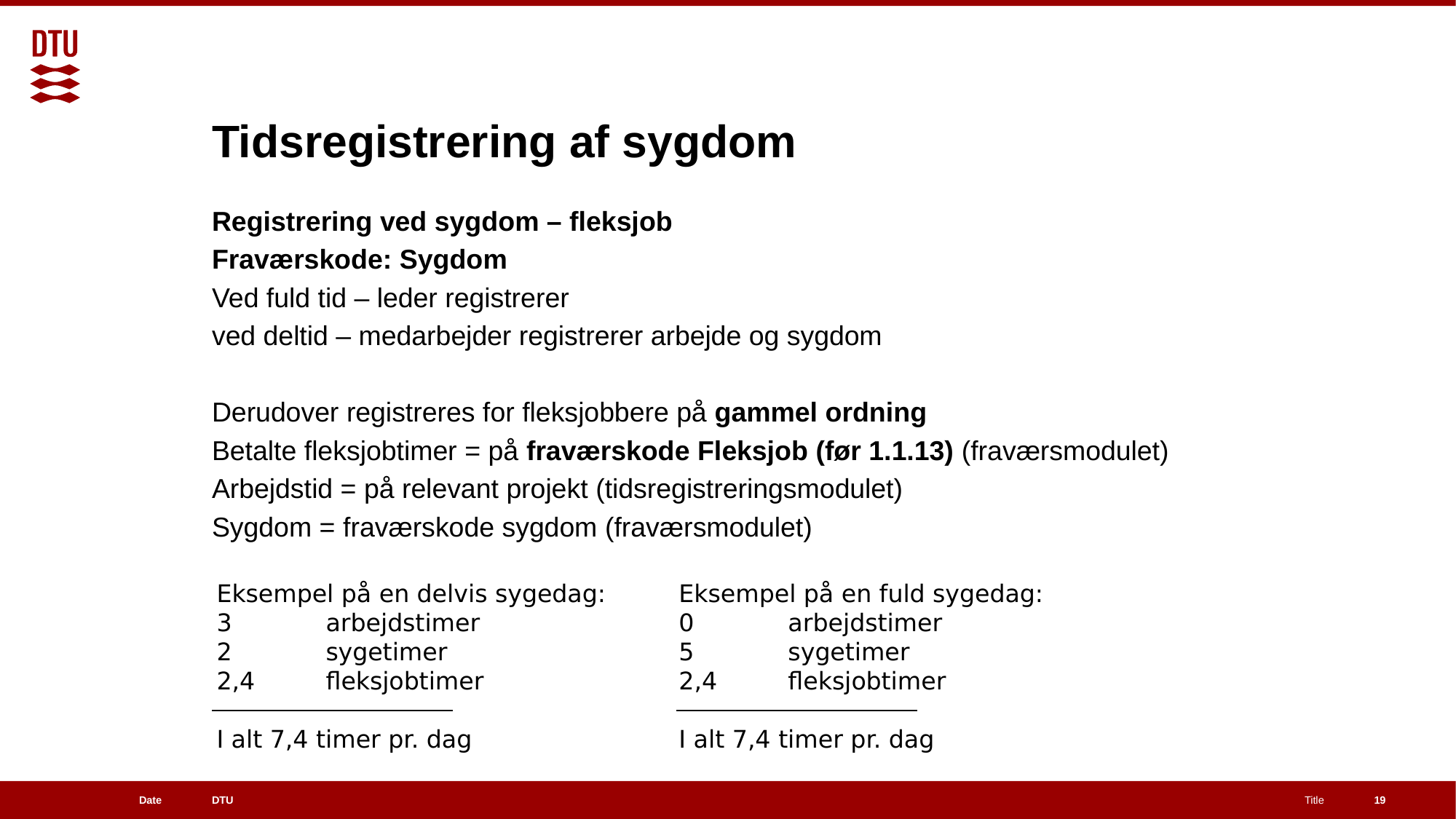

# Tidsregistrering af sygdom
Registrering ved sygdom – fleksjob
Fraværskode: Sygdom
Ved fuld tid – leder registrerer
ved deltid – medarbejder registrerer arbejde og sygdom

Derudover registreres for fleksjobbere på gammel ordning
Betalte fleksjobtimer = på fraværskode Fleksjob (før 1.1.13) (fraværsmodulet)
Arbejdstid = på relevant projekt (tidsregistreringsmodulet)
Sygdom = fraværskode sygdom (fraværsmodulet)

Eksempel på en delvis sygedag:
3 	arbejdstimer
2 	sygetimer
2,4 	fleksjobtimer

I alt 7,4 timer pr. dag

Eksempel på en fuld sygedag:
0 	arbejdstimer
5 	sygetimer
2,4 	fleksjobtimer

I alt 7,4 timer pr. dag

19